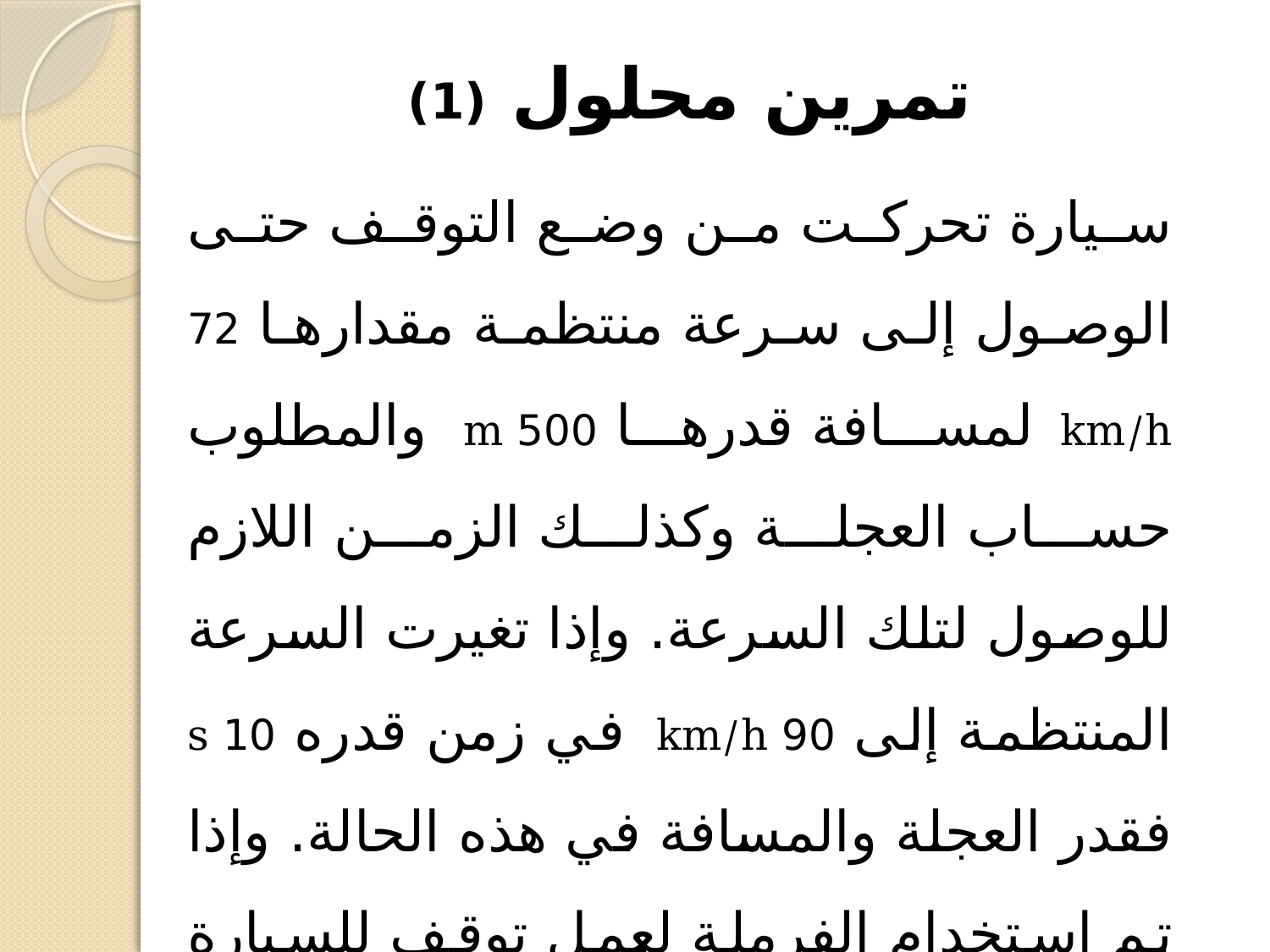

# تمرين محلول (1)
سيارة تحركت من وضع التوقف حتى الوصول إلى سرعة منتظمة مقدارها 72 km/h  لمسافة قدرها 500 m  والمطلوب حساب العجلة وكذلك الزمن اللازم للوصول لتلك السرعة. وإذا تغيرت السرعة المنتظمة إلى 90 km/h  في زمن قدره 10 s فقدر العجلة والمسافة في هذه الحالة. وإذا تم استخدام الفرملة لعمل توقف للسيارة في زمن قدره 5 s فإحسب المسافة التي تقطعها السيارة خلال استخدام الفرملة.